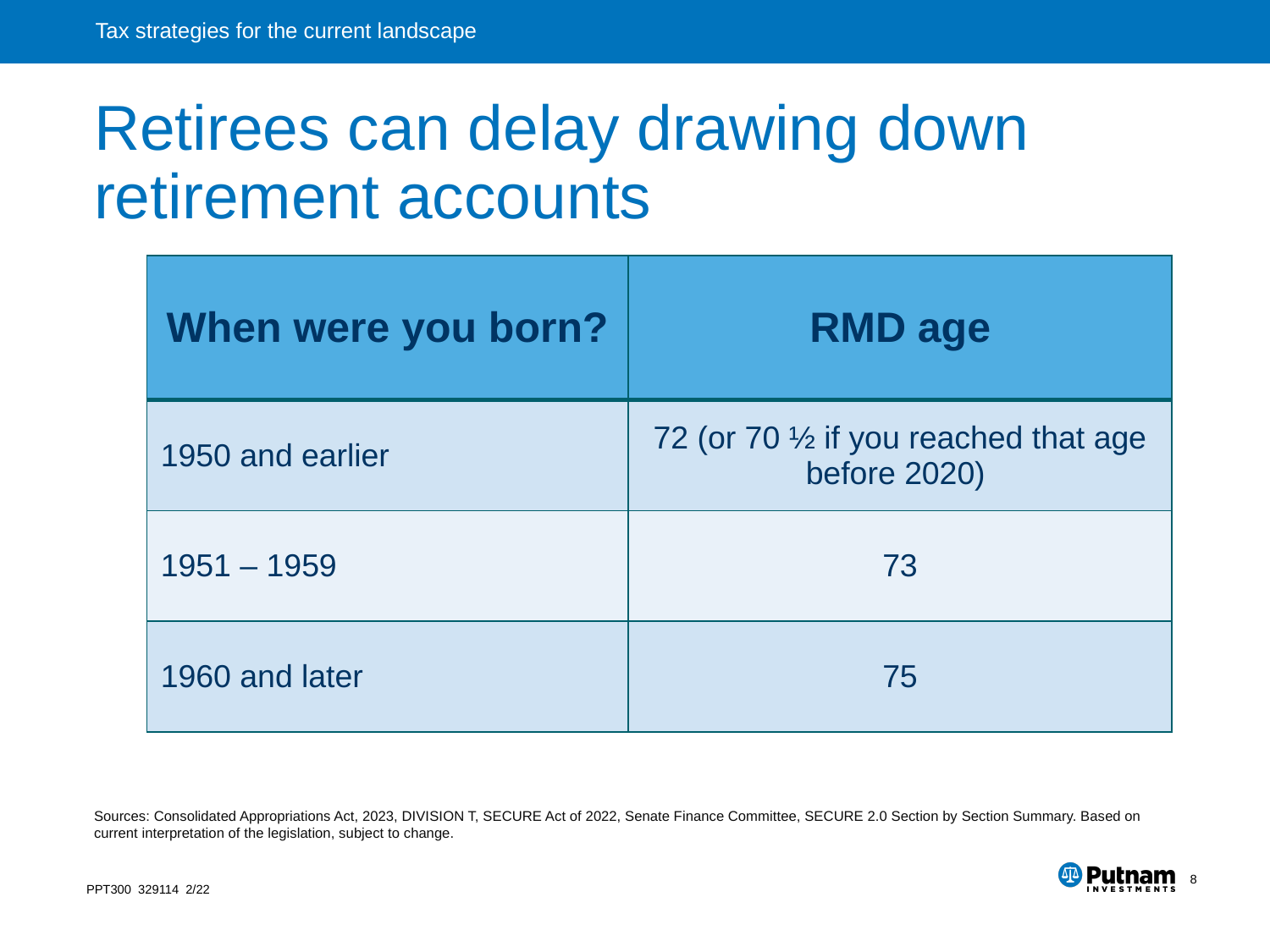

# Retirees can delay drawing down retirement accounts
| When were you born? | RMD age |
| --- | --- |
| 1950 and earlier | 72 (or 70 ½ if you reached that age before 2020) |
| 1951 – 1959 | 73 |
| 1960 and later | 75 |
Sources: Consolidated Appropriations Act, 2023, DIVISION T, SECURE Act of 2022, Senate Finance Committee, SECURE 2.0 Section by Section Summary. Based on current interpretation of the legislation, subject to change.